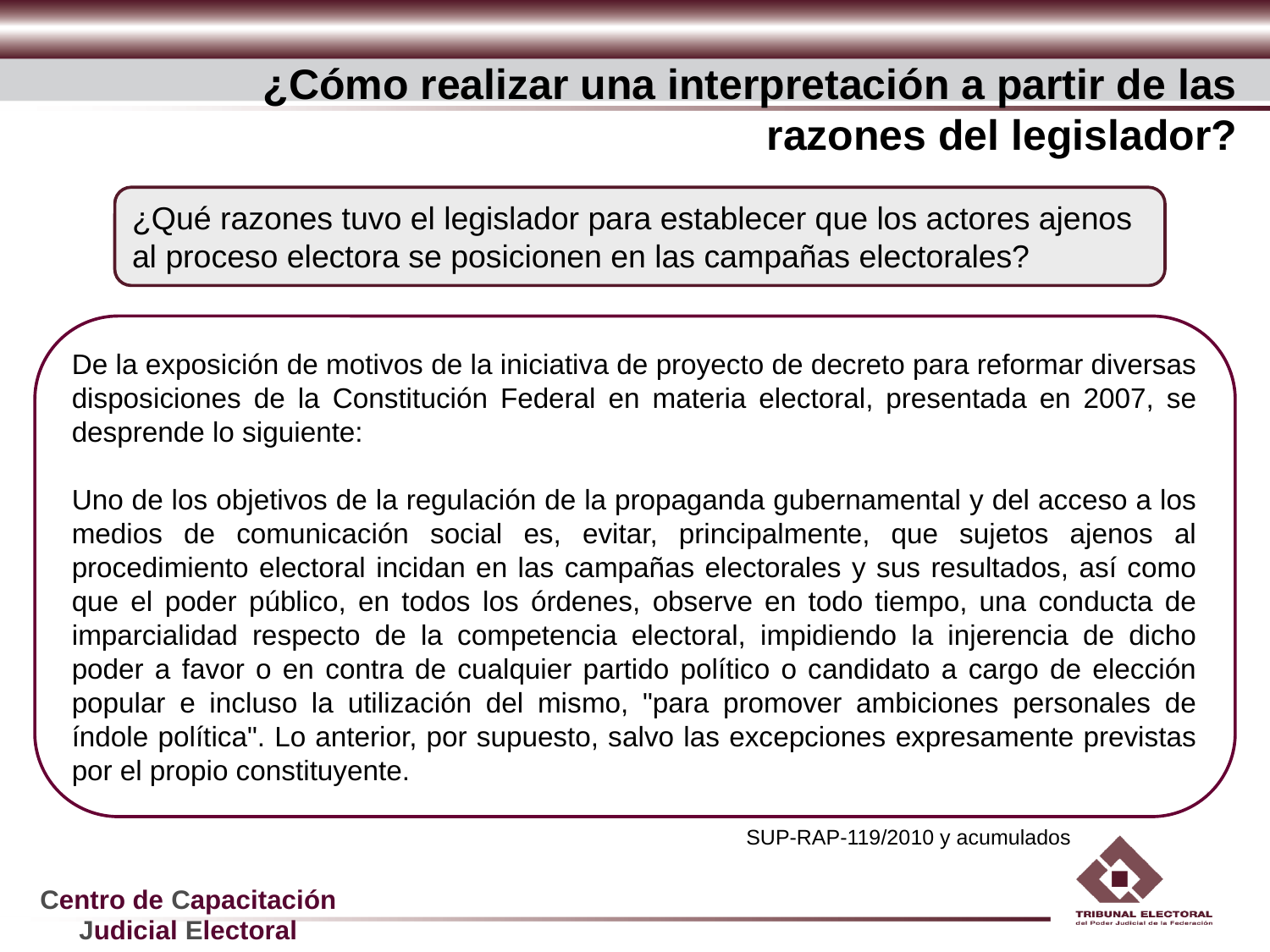

¿Cómo realizar una interpretación a partir de las razones del legislador?
¿Qué razones tuvo el legislador para establecer que los actores ajenos al proceso electora se posicionen en las campañas electorales?
De la exposición de motivos de la iniciativa de proyecto de decreto para reformar diversas disposiciones de la Constitución Federal en materia electoral, presentada en 2007, se desprende lo siguiente:

Uno de los objetivos de la regulación de la propaganda gubernamental y del acceso a los medios de comunicación social es, evitar, principalmente, que sujetos ajenos al procedimiento electoral incidan en las campañas electorales y sus resultados, así como que el poder público, en todos los órdenes, observe en todo tiempo, una conducta de imparcialidad respecto de la competencia electoral, impidiendo la injerencia de dicho poder a favor o en contra de cualquier partido político o candidato a cargo de elección popular e incluso la utilización del mismo, "para promover ambiciones personales de índole política". Lo anterior, por supuesto, salvo las excepciones expresamente previstas por el propio constituyente.
SUP-RAP-119/2010 y acumulados